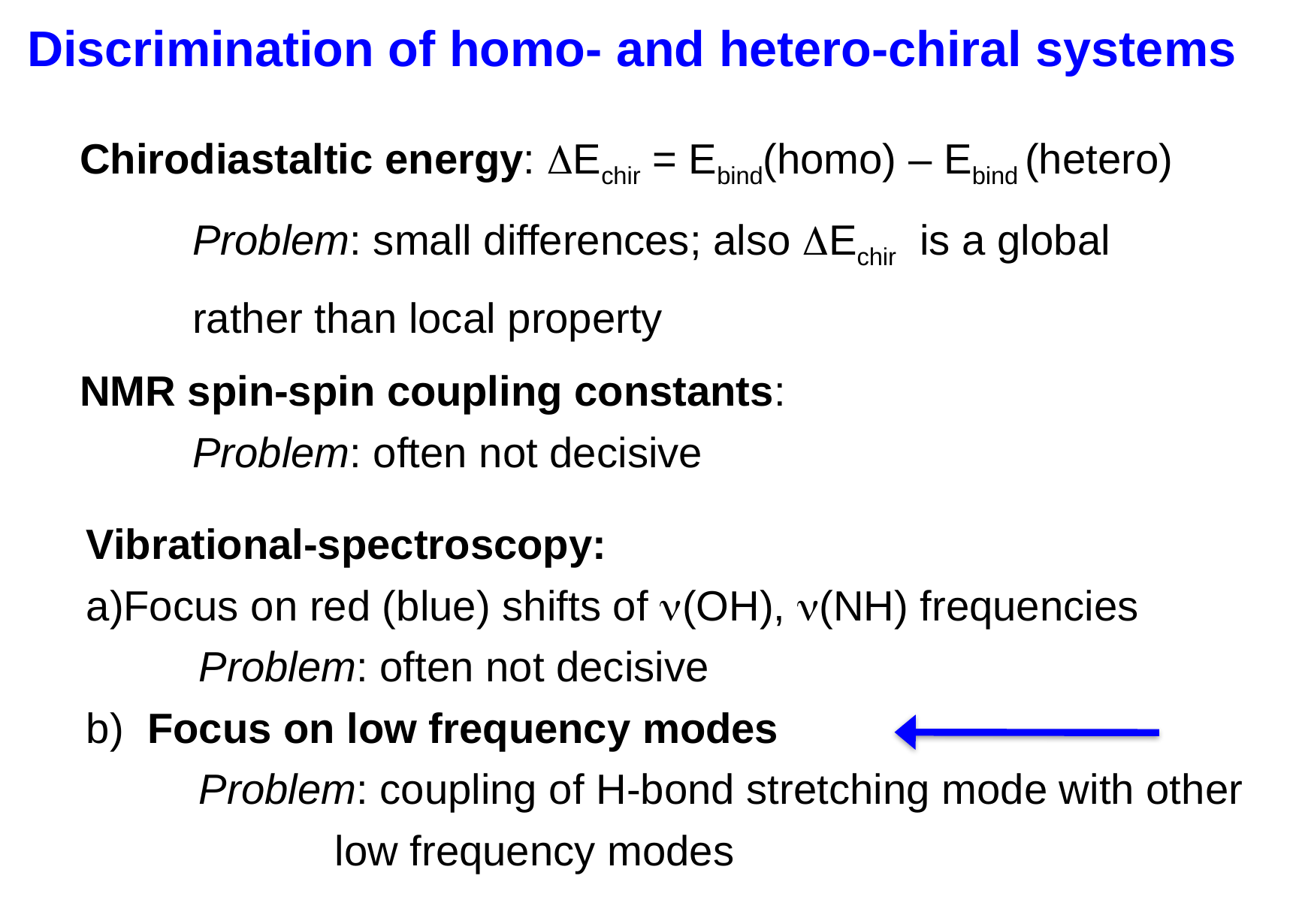

Discrimination of homo- and hetero-chiral systems
Chirodiastaltic energy: ΔEchir = Ebind(homo) – Ebind (hetero)
	Problem: small differences; also ΔEchir  is a global
	rather than local property
NMR spin-spin coupling constants:
	Problem: often not decisive
Vibrational-spectroscopy:
Focus on red (blue) shifts of ν(OH), ν(NH) frequencies
	Problem: often not decisive
b)  Focus on low frequency modes
	Problem: coupling of H-bond stretching mode with other
                     low frequency modes